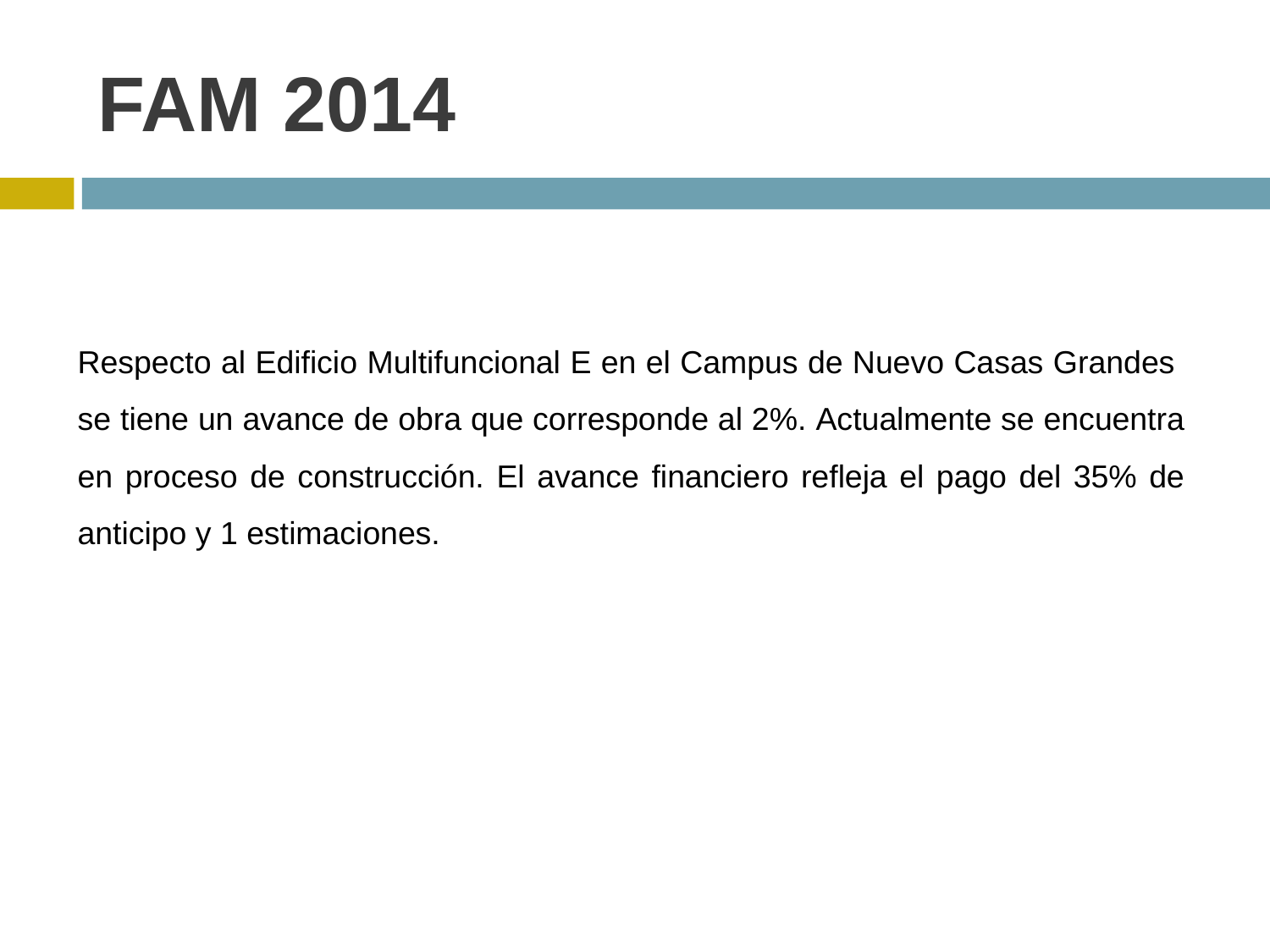

# FAM 2014

Respecto al Edificio Multifuncional E en el Campus de Nuevo Casas Grandes  se tiene un avance de obra que corresponde al 2%. Actualmente se encuentra en proceso de construcción. El avance financiero refleja el pago del 35% de anticipo y 1 estimaciones.